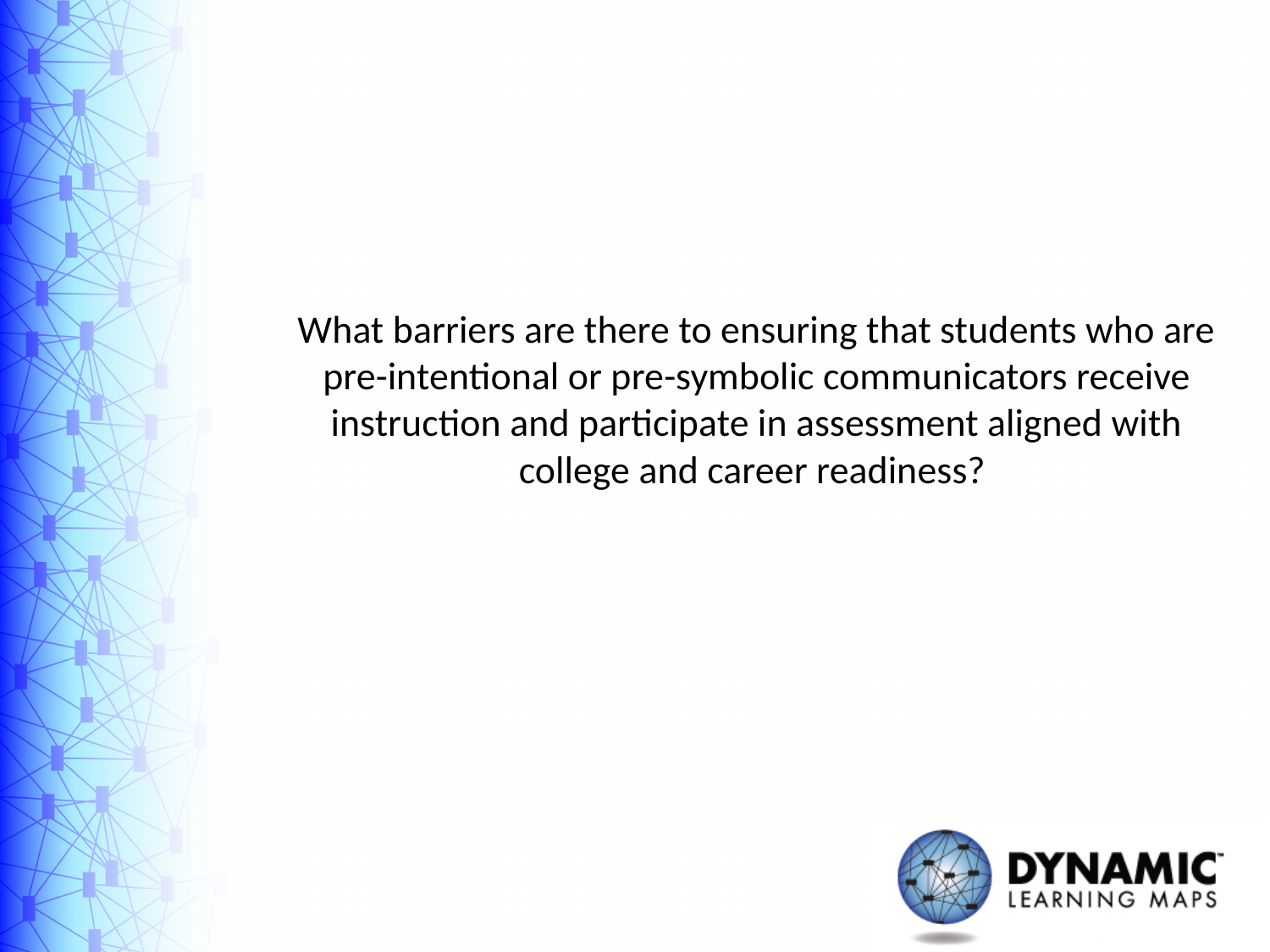

# What barriers are there to ensuring that students who are pre-intentional or pre-symbolic communicators receive instruction and participate in assessment aligned with college and career readiness?